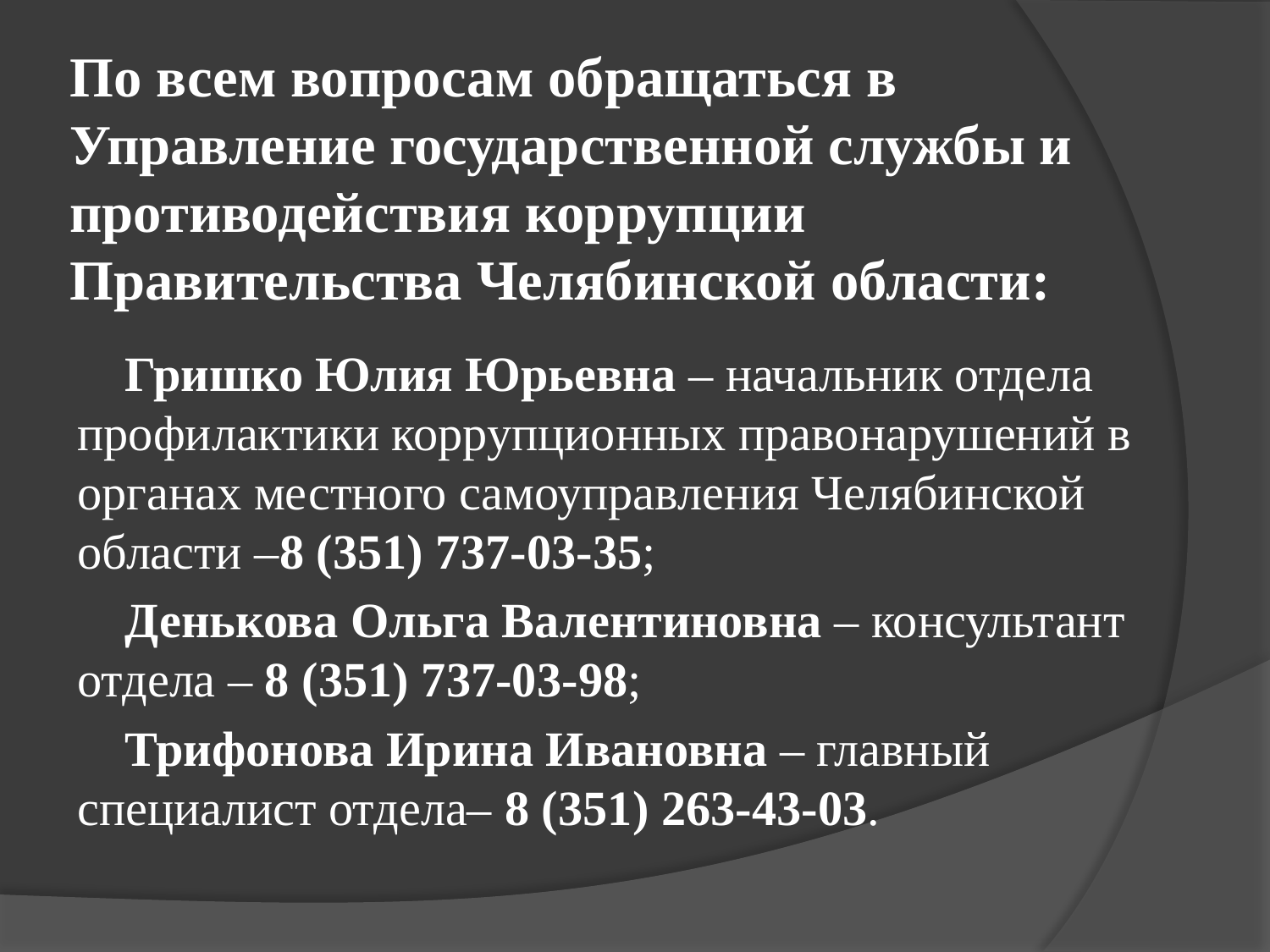

# По всем вопросам обращаться в Управление государственной службы и противодействия коррупции Правительства Челябинской области:
Гришко Юлия Юрьевна – начальник отдела профилактики коррупционных правонарушений в органах местного самоуправления Челябинской области –8 (351) 737-03-35;
Денькова Ольга Валентиновна – консультант отдела – 8 (351) 737-03-98;
Трифонова Ирина Ивановна – главный специалист отдела– 8 (351) 263-43-03.